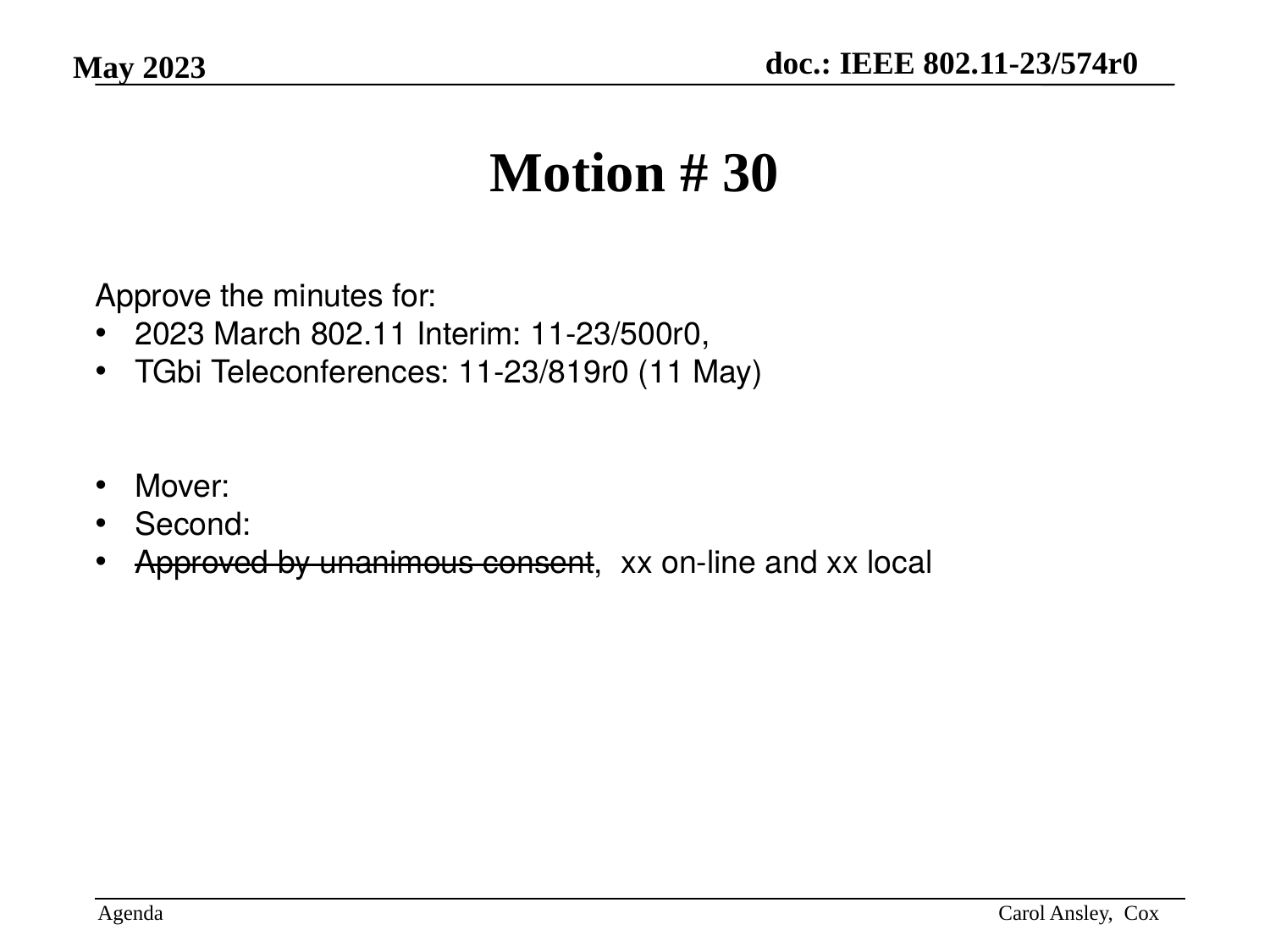

# Motion # 30
Approve the minutes for:
2023 March 802.11 Interim: 11-23/500r0,
TGbi Teleconferences: 11-23/819r0 (11 May)

Mover:
Second:
Approved by unanimous consent,  xx on-line and xx local